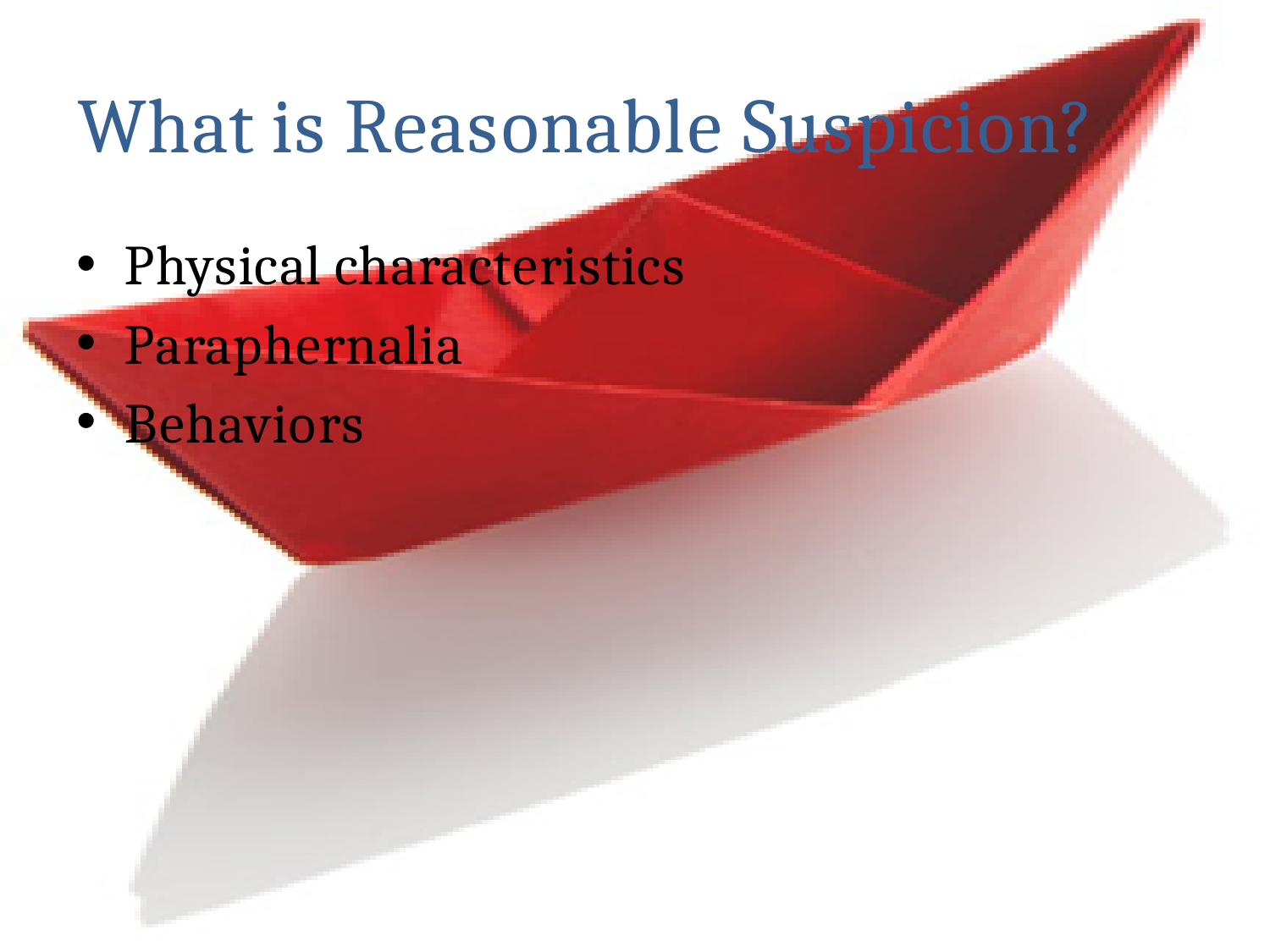

# What is Reasonable Suspicion?
Physical characteristics
Paraphernalia
Behaviors